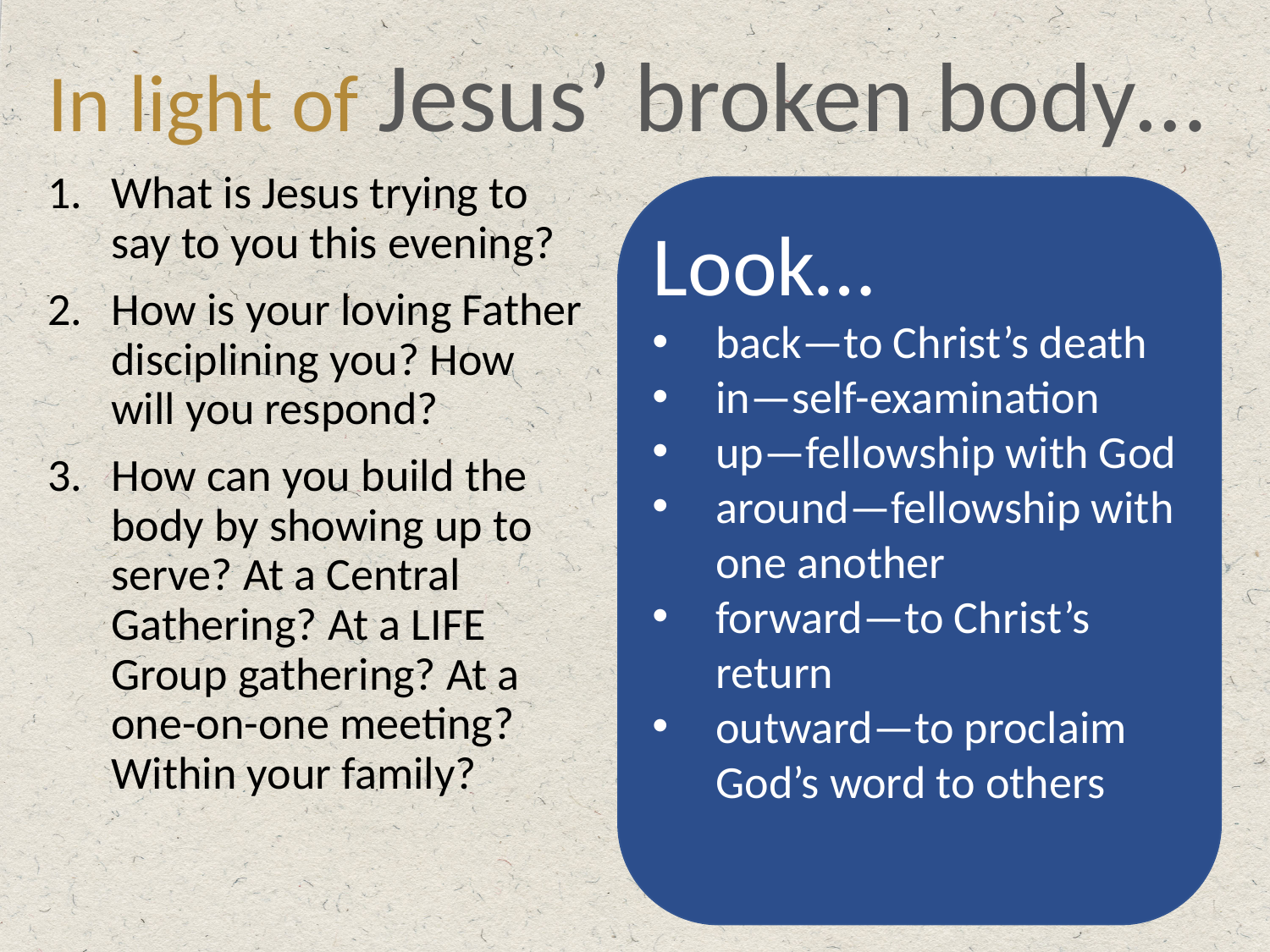

# In light of Jesus’ broken body…
What is Jesus trying to say to you this evening?
How is your loving Father disciplining you? How will you respond?
How can you build the body by showing up to serve? At a Central Gathering? At a LIFE Group gathering? At a one-on-one meeting? Within your family?

Look…
back—to Christ’s death
in—self-examination
up—fellowship with God
around—fellowship with one another
forward—to Christ’s return
outward—to proclaim God’s word to others